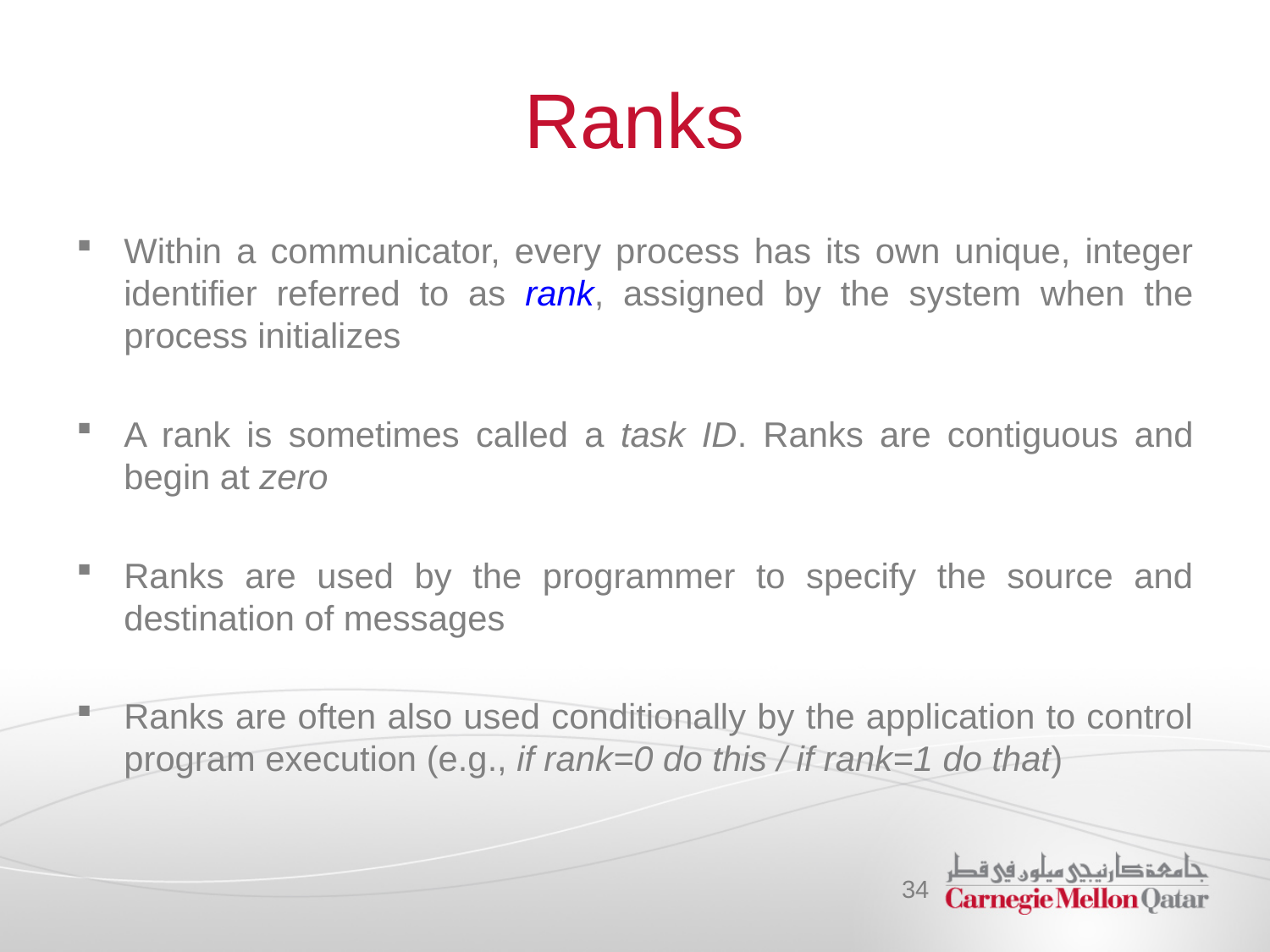

# Ranks
Within a communicator, every process has its own unique, integer identifier referred to as rank, assigned by the system when the process initializes

A rank is sometimes called a task ID. Ranks are contiguous and begin at zero

Ranks are used by the programmer to specify the source and destination of messages

Ranks are often also used conditionally by the application to control program execution (e.g., if rank=0 do this / if rank=1 do that)

34